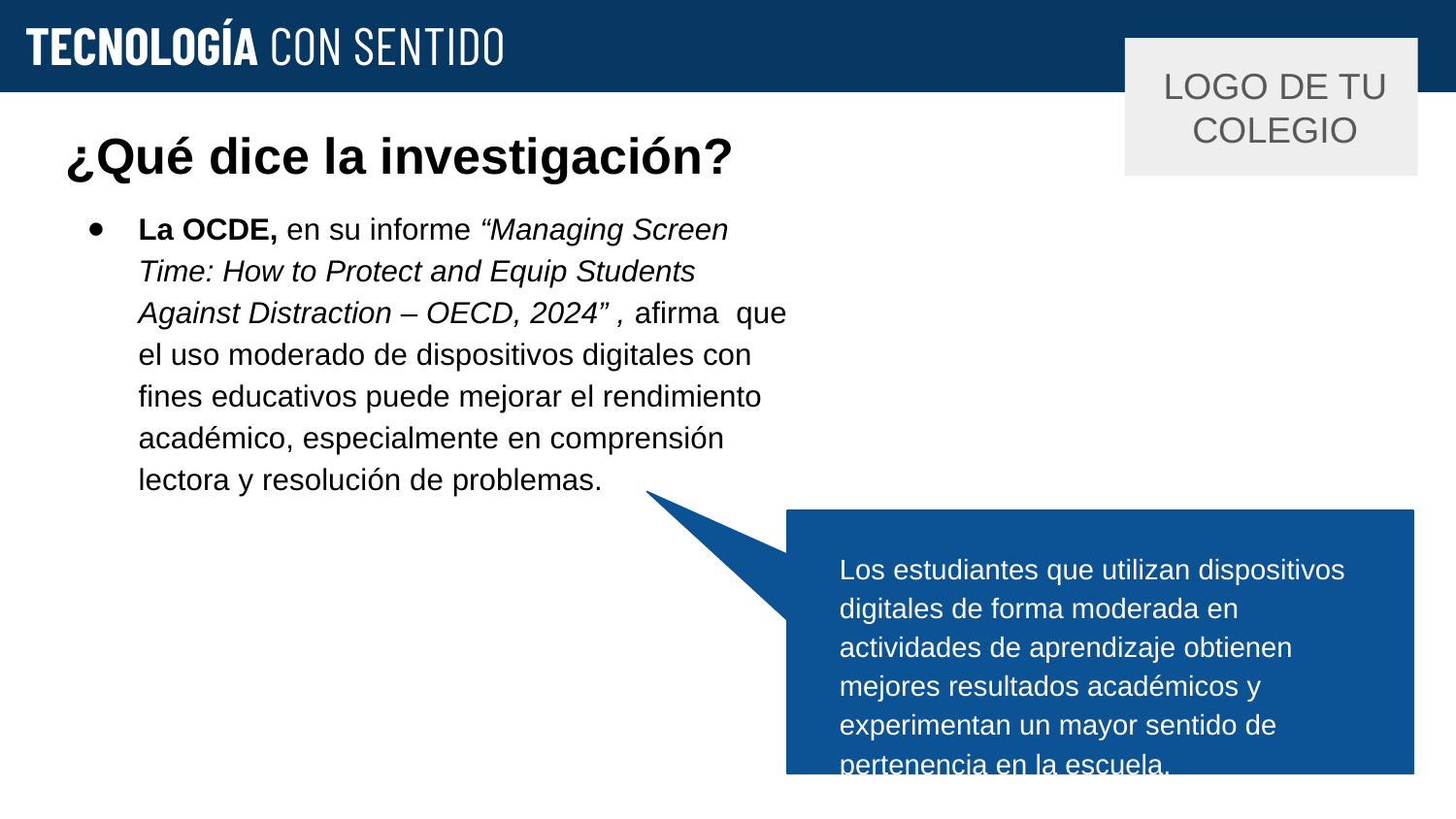

# TECNOLOGÍA CON SENTIDO

LOGO DE TU COLEGIO
¿Qué dice la investigación?
La OCDE, en su informe “Managing Screen Time: How to Protect and Equip Students Against Distraction – OECD, 2024” , afirma  que el uso moderado de dispositivos digitales con fines educativos puede mejorar el rendimiento académico, especialmente en comprensión lectora y resolución de problemas.

Los estudiantes que utilizan dispositivos digitales de forma moderada en actividades de aprendizaje obtienen mejores resultados académicos y experimentan un mayor sentido de pertenencia en la escuela.